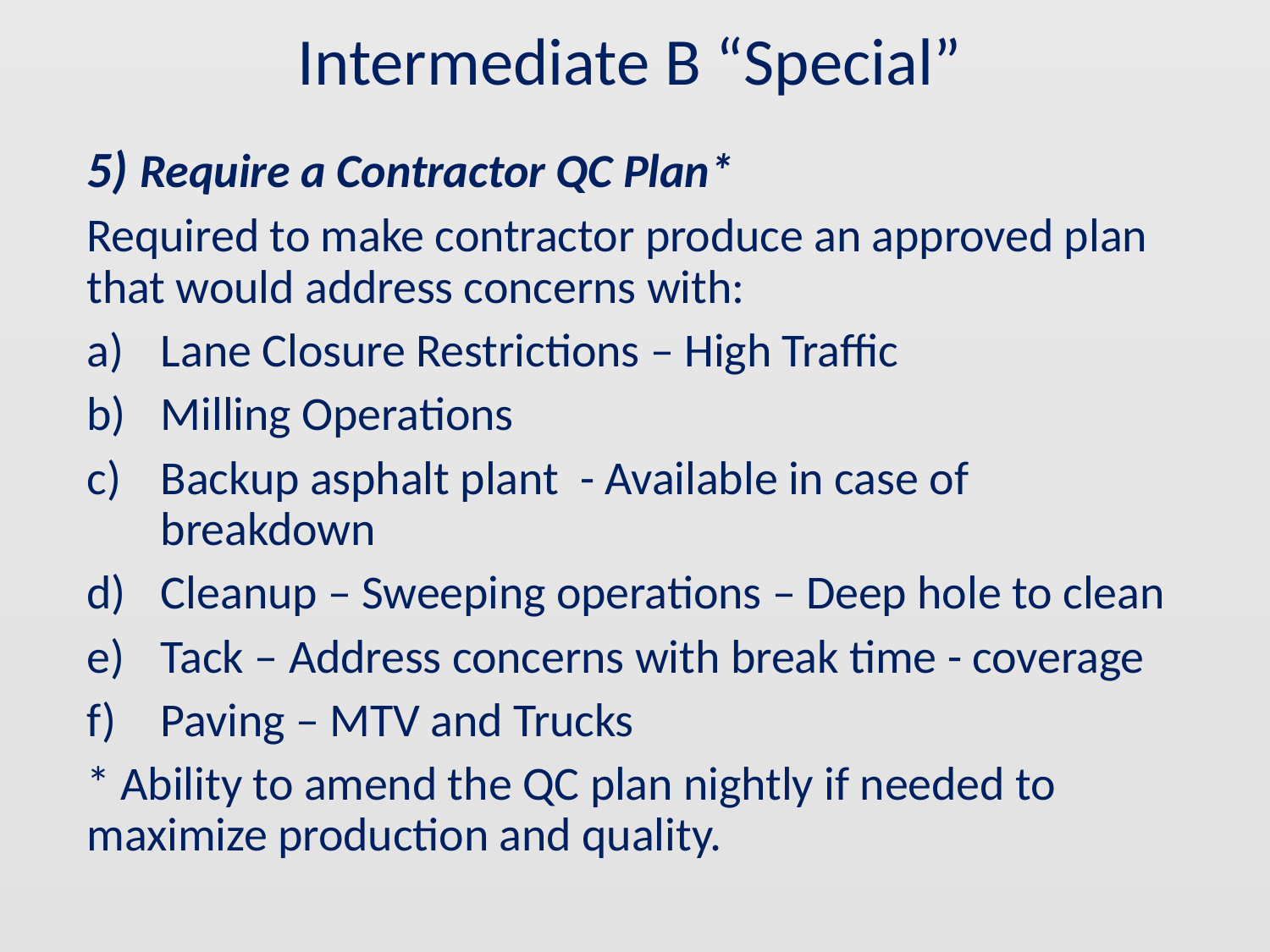

# Intermediate B “Special”
5) Require a Contractor QC Plan*
Required to make contractor produce an approved plan that would address concerns with:
Lane Closure Restrictions – High Traffic
Milling Operations
Backup asphalt plant  - Available in case of breakdown
Cleanup – Sweeping operations – Deep hole to clean
Tack – Address concerns with break time - coverage
Paving – MTV and Trucks
* Ability to amend the QC plan nightly if needed to maximize production and quality.